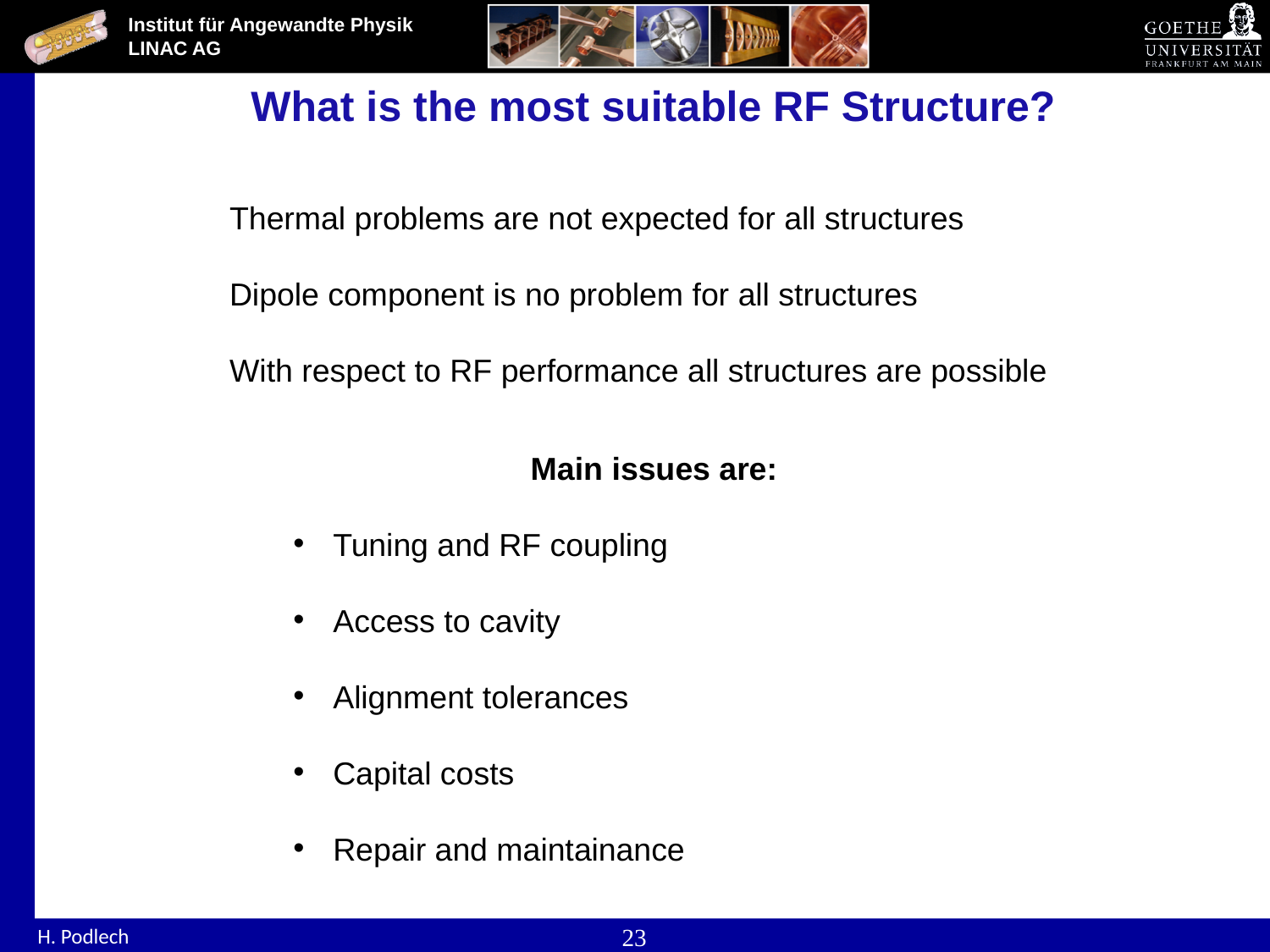

What is the most suitable RF Structure?
Thermal problems are not expected for all structures

Dipole component is no problem for all structures

With respect to RF performance all structures are possible
Main issues are:

Tuning and RF coupling

Access to cavity

Alignment tolerances

Capital costs

Repair and maintainance